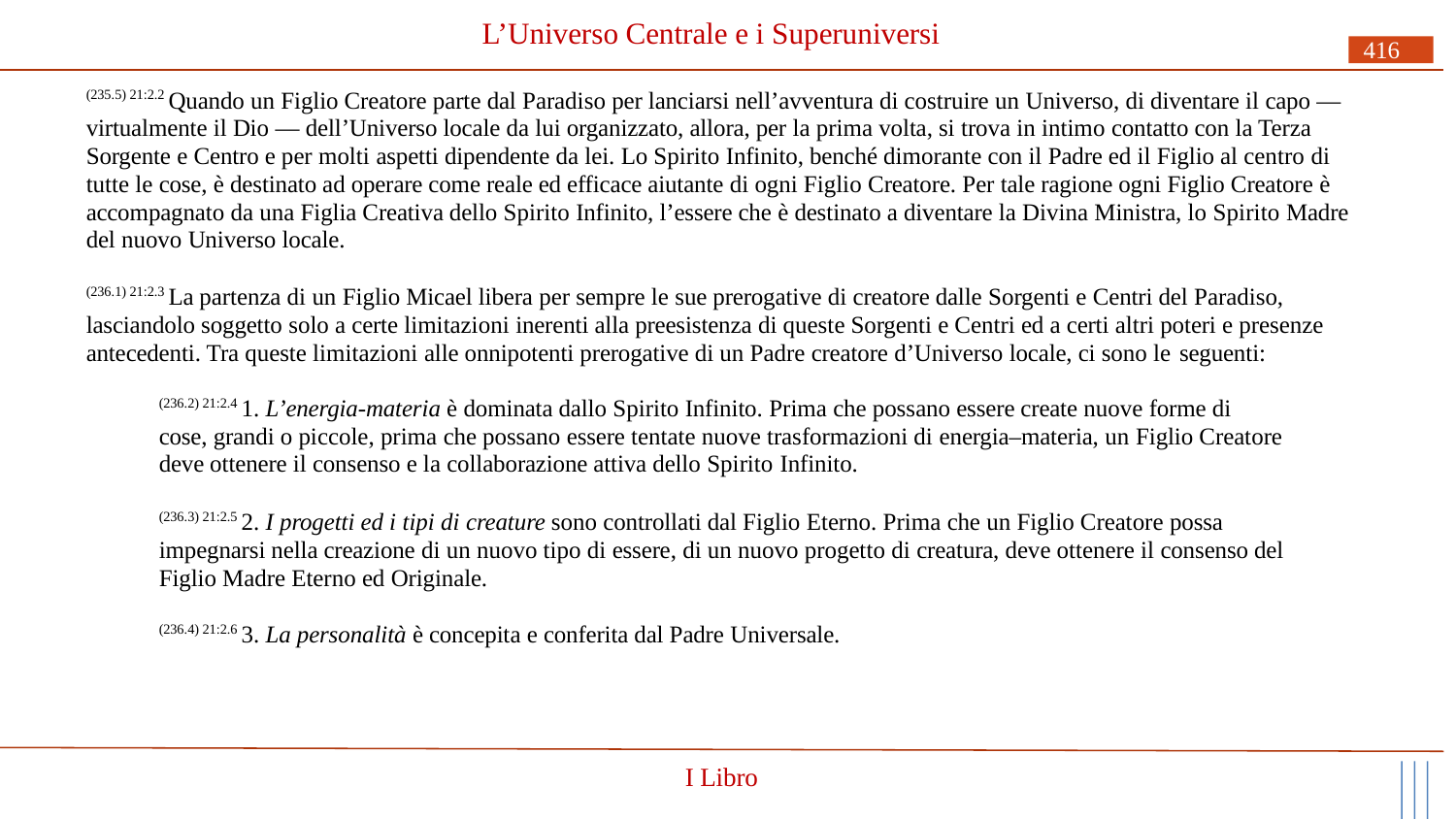

# L’Universo Centrale e i Superuniversi
416

(235.5) 21:2.2 Quando un Figlio Creatore parte dal Paradiso per lanciarsi nell’avventura di costruire un Universo, di diventare il capo —  virtualmente il Dio — dell’Universo locale da lui organizzato, allora, per la prima volta, si trova in intimo contatto con la Terza  Sorgente e Centro e per molti aspetti dipendente da lei. Lo Spirito Infinito, benché dimorante con il Padre ed il Figlio al centro di  tutte le cose, è destinato ad operare come reale ed efficace aiutante di ogni Figlio Creatore. Per tale ragione ogni Figlio Creatore è  accompagnato da una Figlia Creativa dello Spirito Infinito, l’essere che è destinato a diventare la Divina Ministra, lo Spirito Madre  del nuovo Universo locale.

(236.1) 21:2.3 La partenza di un Figlio Micael libera per sempre le sue prerogative di creatore dalle Sorgenti e Centri del Paradiso,  lasciandolo soggetto solo a certe limitazioni inerenti alla preesistenza di queste Sorgenti e Centri ed a certi altri poteri e presenze  antecedenti. Tra queste limitazioni alle onnipotenti prerogative di un Padre creatore d’Universo locale, ci sono le seguenti:

(236.2) 21:2.4 1. L’energia-materia è dominata dallo Spirito Infinito. Prima che possano essere create nuove forme di  cose, grandi o piccole, prima che possano essere tentate nuove trasformazioni di energia–materia, un Figlio Creatore  deve ottenere il consenso e la collaborazione attiva dello Spirito Infinito.

(236.3) 21:2.5 2. I progetti ed i tipi di creature sono controllati dal Figlio Eterno. Prima che un Figlio Creatore possa  impegnarsi nella creazione di un nuovo tipo di essere, di un nuovo progetto di creatura, deve ottenere il consenso del  Figlio Madre Eterno ed Originale.

(236.4) 21:2.6 3. La personalità è concepita e conferita dal Padre Universale.

I Libro